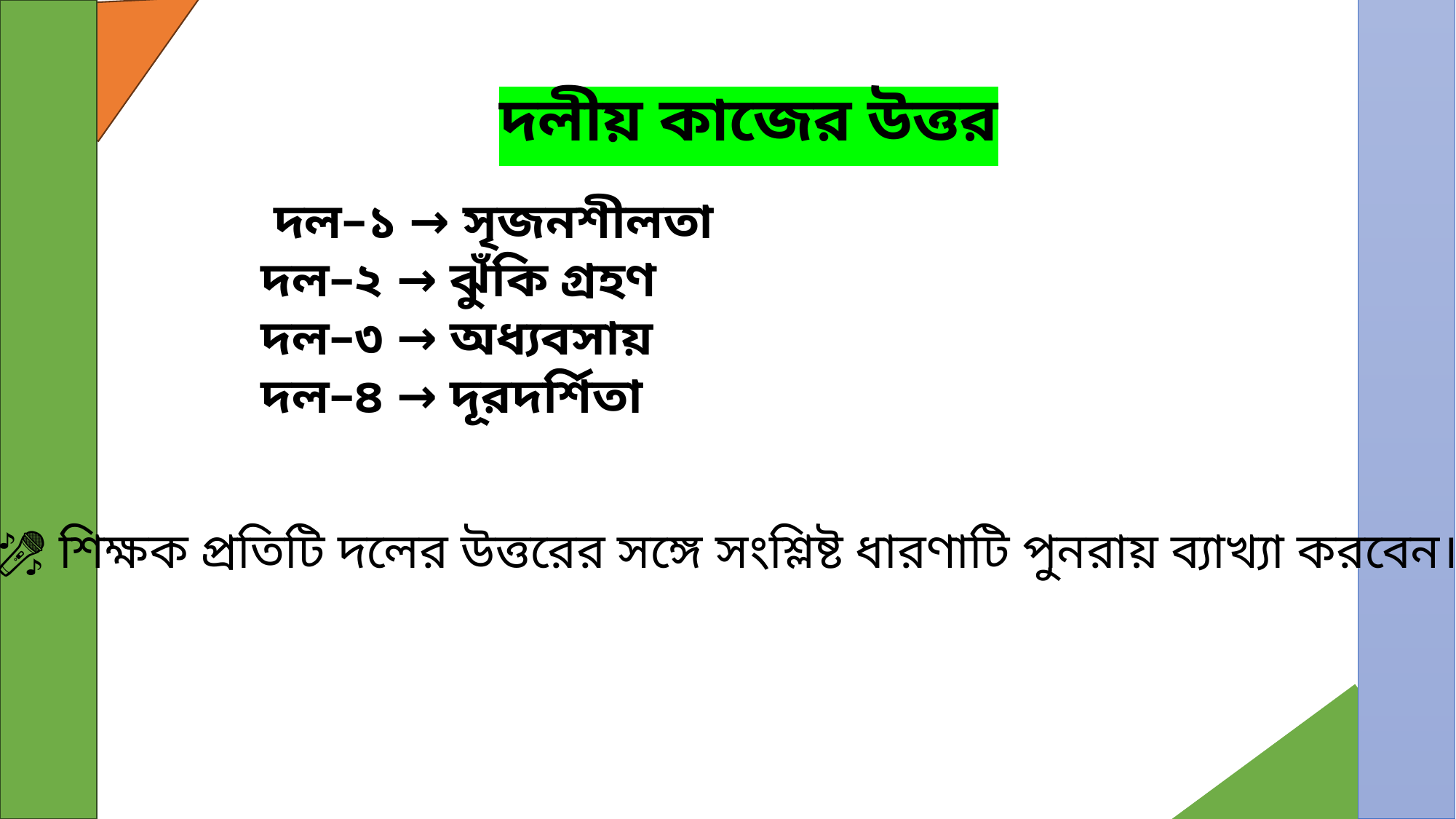

দলীয় কাজের উত্তর
 দল–১ → সৃজনশীলতা
দল–২ → ঝুঁকি গ্রহণ
দল–৩ → অধ্যবসায়
দল–৪ → দূরদর্শিতা

🎤 শিক্ষক প্রতিটি দলের উত্তরের সঙ্গে সংশ্লিষ্ট ধারণাটি পুনরায় ব্যাখ্যা করবেন।